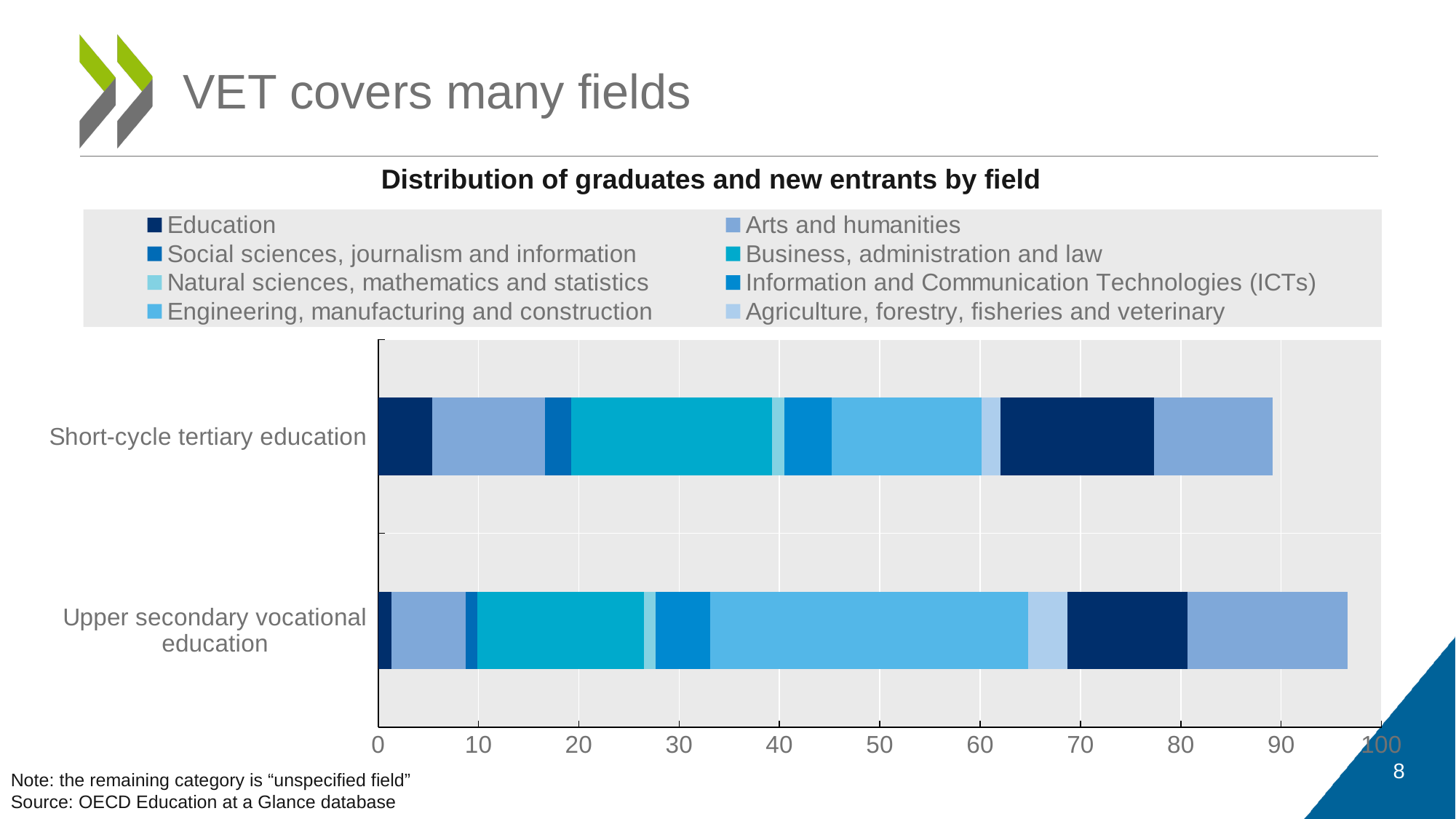

# VET covers many fields
Distribution of graduates and new entrants by field

### Chart

| Category | Education | Arts and humanities | Social sciences, journalism and information | Business, administration and law | Natural sciences, mathematics and statistics | Information and Communication Technologies (ICTs) | Engineering, manufacturing and construction | Agriculture, forestry, fisheries and veterinary | Health and welfare | Services |
|---|---|---|---|---|---|---|---|---|---|---|
| Upper secondary vocational education | 1.339 | 7.383 | 1.134 | 16.627 | 1.165 | 5.419 | 31.687 | 3.912 | 11.968 | 16.016 |
| Short-cycle tertiary education | 5.381 | 11.27 | 2.584 | 20.051 | 1.223 | 4.716 | 14.939 | 1.846 | 15.319 | 11.799 |
Note: the remaining category is “unspecified field”
Source: OECD Education at a Glance database
8